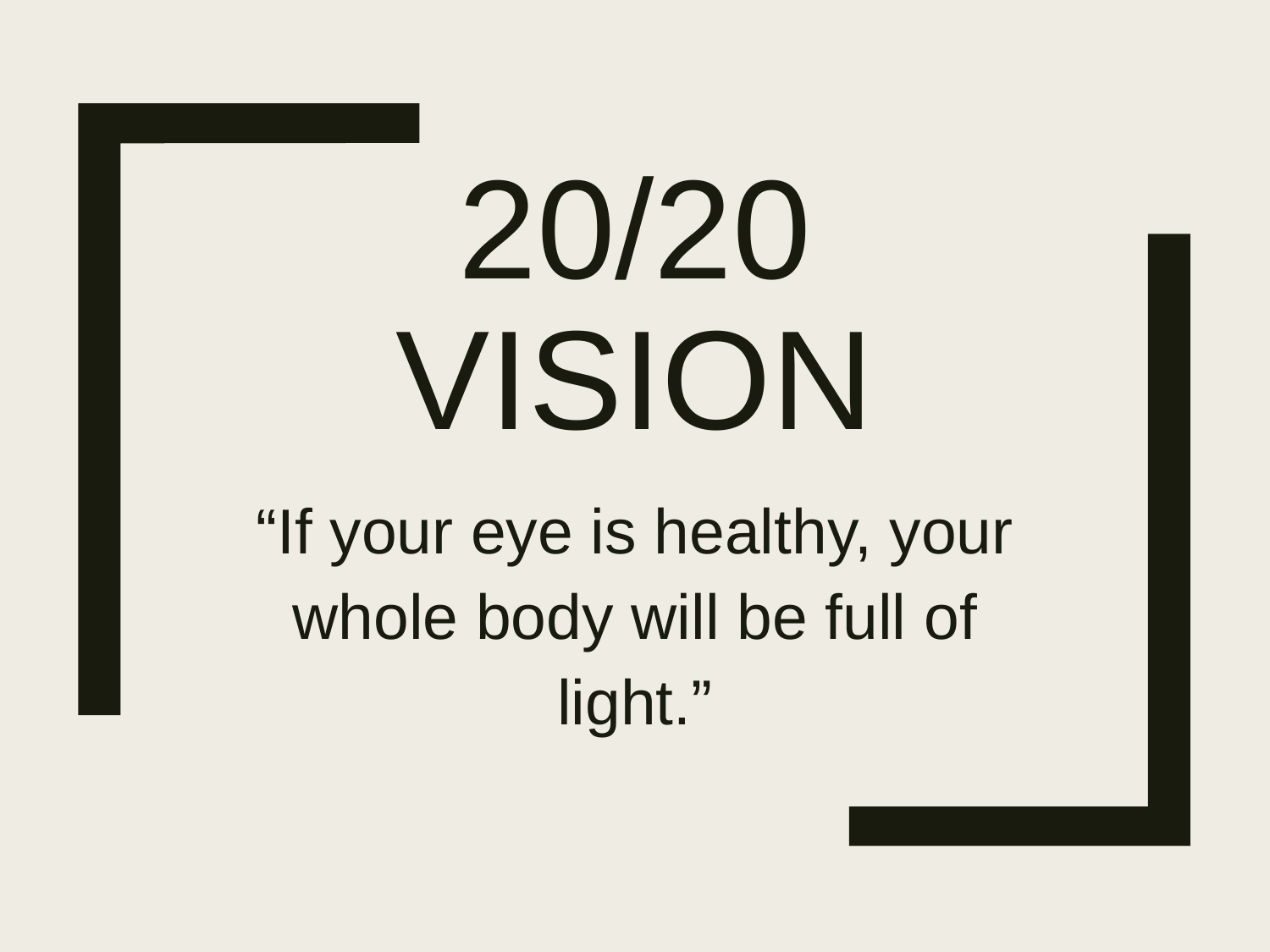

# 20/20 Vision
“If your eye is healthy, your whole body will be full of light.”